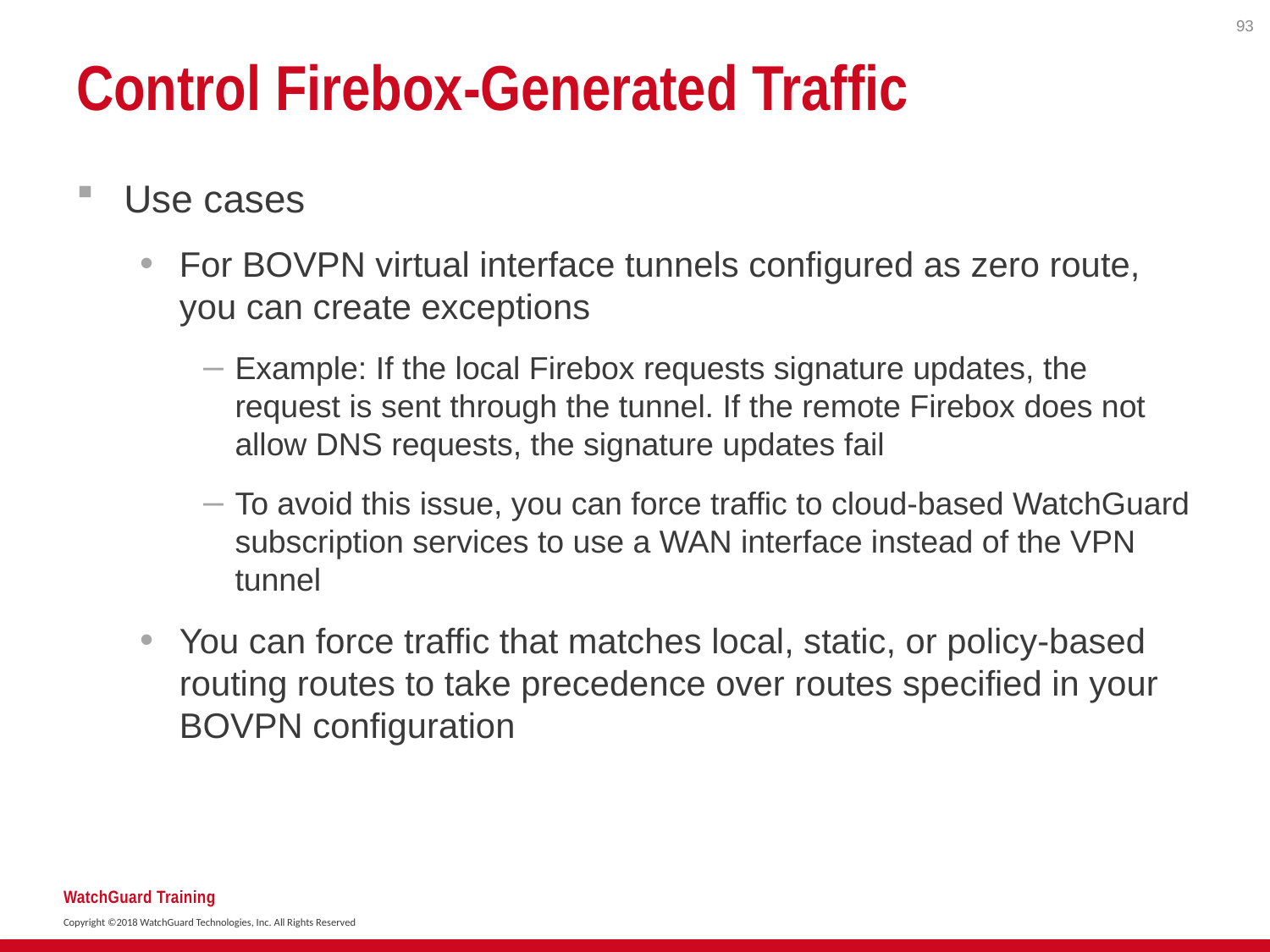

93
# Control Firebox-Generated Traffic
Use cases
For BOVPN virtual interface tunnels configured as zero route, you can create exceptions
Example: If the local Firebox requests signature updates, the request is sent through the tunnel. If the remote Firebox does not allow DNS requests, the signature updates fail
To avoid this issue, you can force traffic to cloud-based WatchGuard subscription services to use a WAN interface instead of the VPN tunnel
You can force traffic that matches local, static, or policy-based routing routes to take precedence over routes specified in your BOVPN configuration